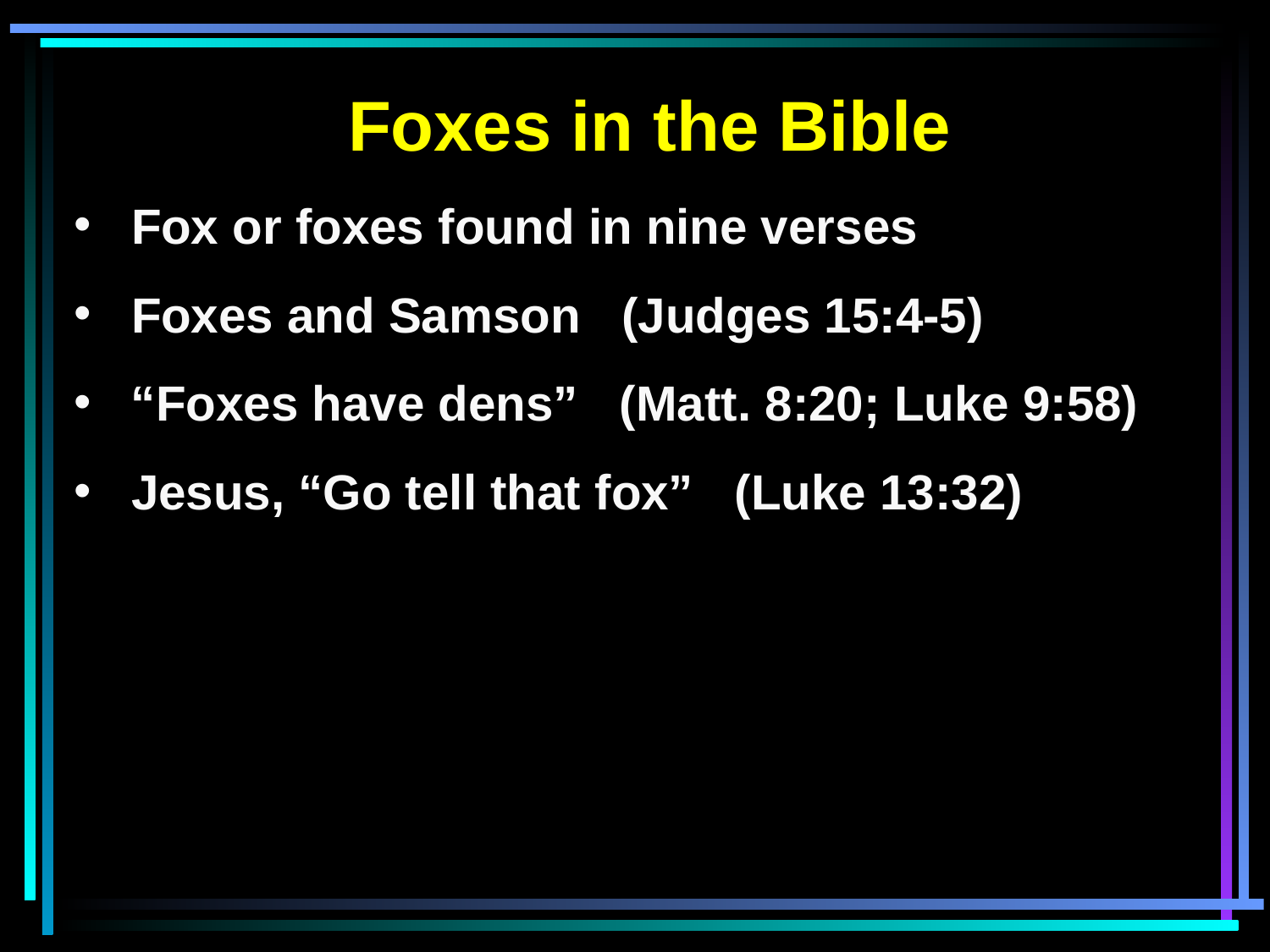

Foxes in the Bible
  Fox or foxes found in nine verses
  Foxes and Samson   (Judges 15:4-5)
  “Foxes have dens”   (Matt. 8:20; Luke 9:58)
  Jesus, “Go tell that fox”   (Luke 13:32)